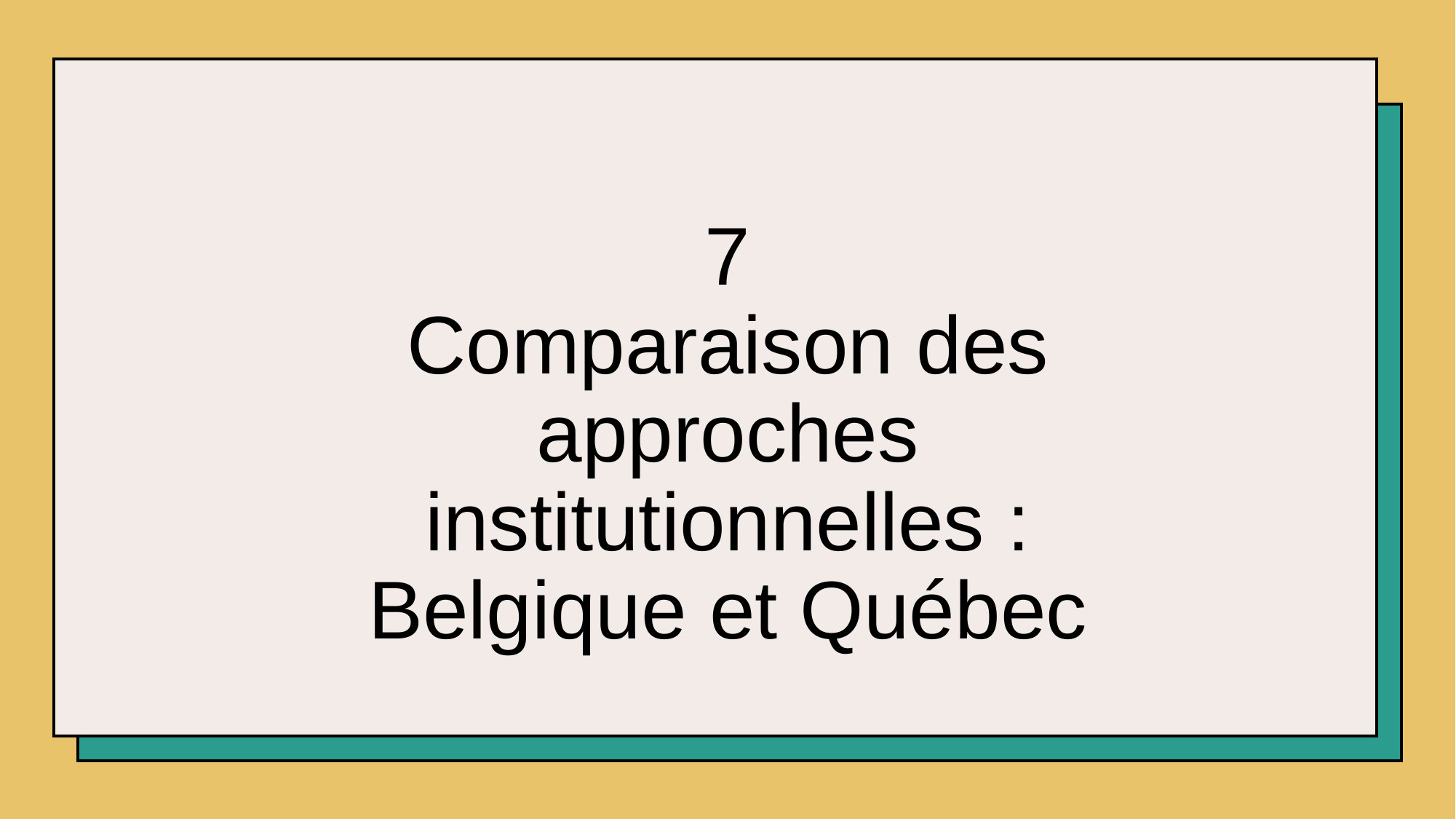

# 7 Comparaison des approches institutionnelles : Belgique et Québec